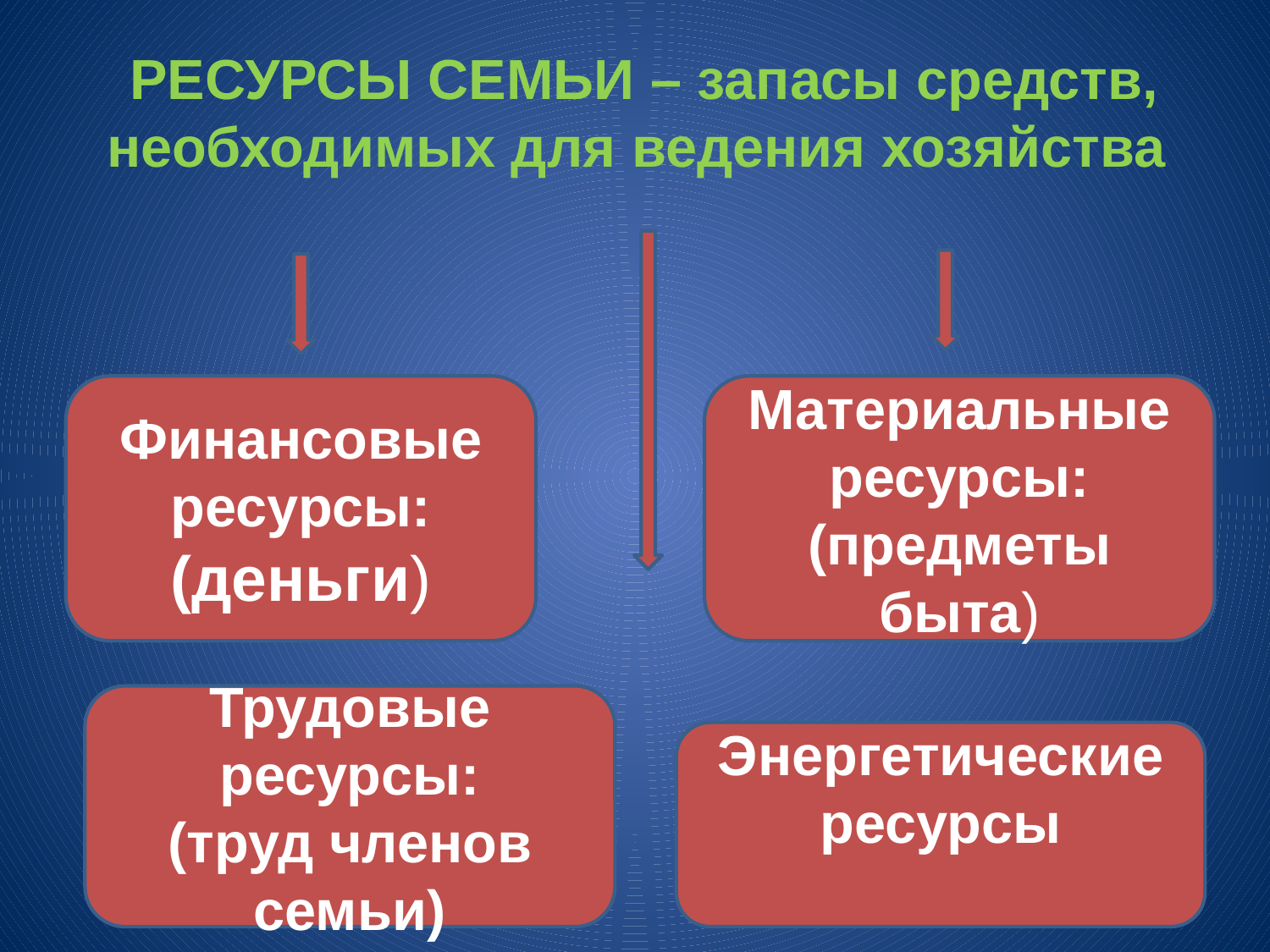

РЕСУРСЫ СЕМЬИ – запасы средств, необходимых для ведения хозяйства

Финансовые ресурсы:
(деньги)
Материальные ресурсы:
(предметы быта)
Трудовые ресурсы:
(труд членов семьи)
Энергетические
ресурсы